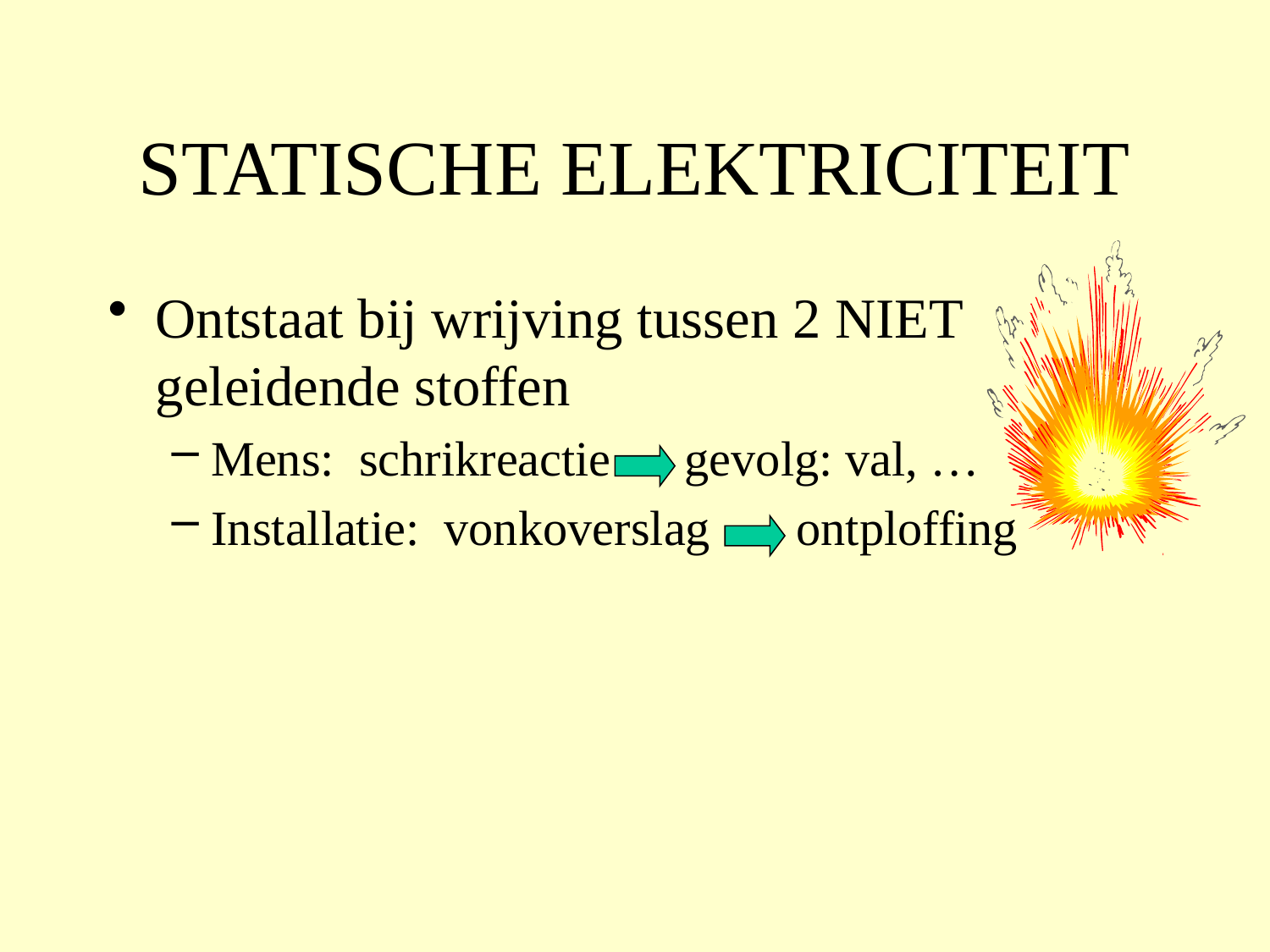

# STATISCHE ELEKTRICITEIT

Ontstaat bij wrijving tussen 2 NIET geleidende stoffen
Mens:  schrikreactie      gevolg: val, …
Installatie:  vonkoverslag       ontploffing